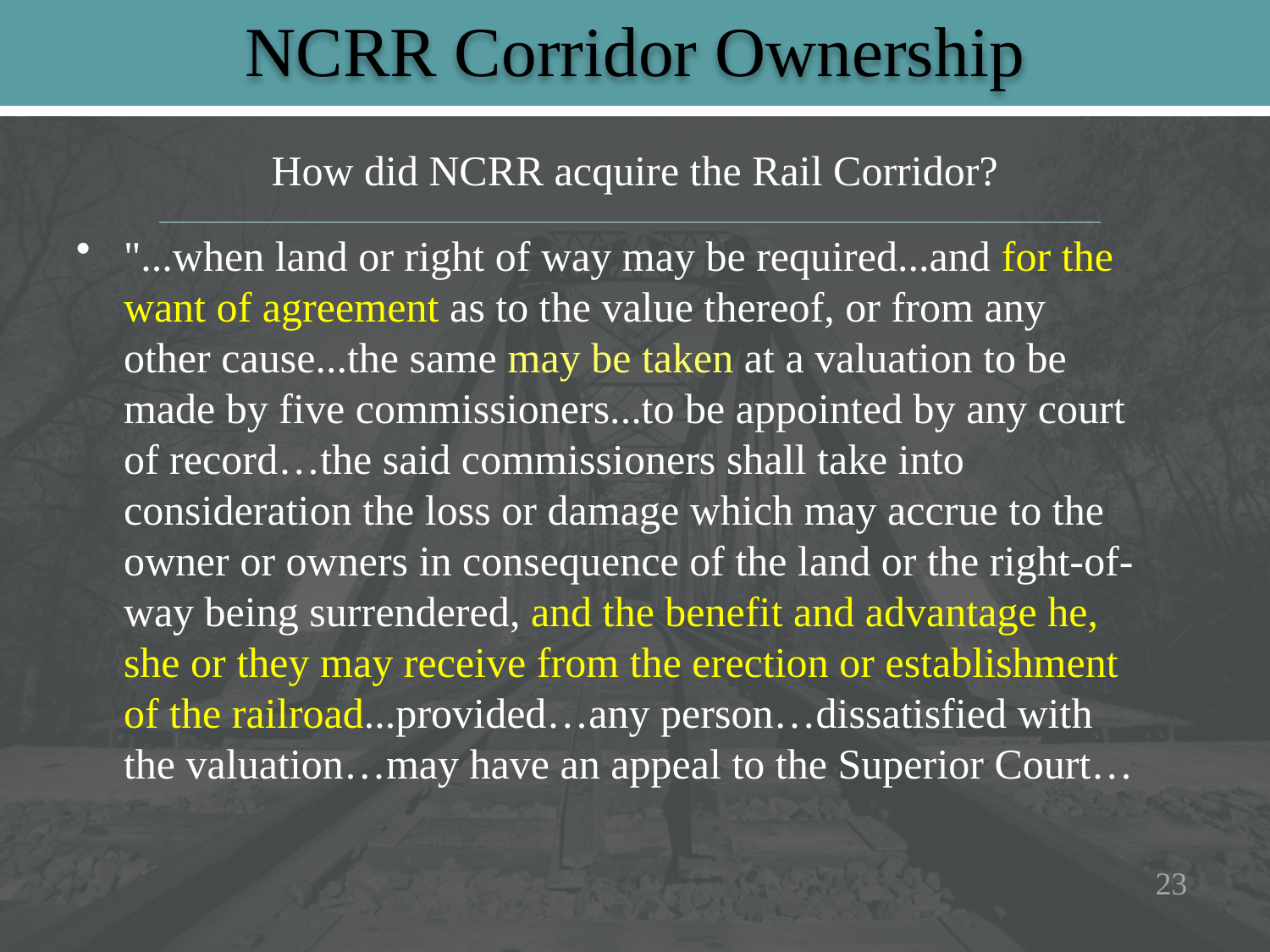

# NCRR Corridor Ownership
How did NCRR acquire the Rail Corridor?

"...when land or right of way may be required...and for the want of agreement as to the value thereof, or from any other cause...the same may be taken at a valuation to be made by five commissioners...to be appointed by any court of record…the said commissioners shall take into consideration the loss or damage which may accrue to the owner or owners in consequence of the land or the right-of-way being surrendered, and the benefit and advantage he, she or they may receive from the erection or establishment of the railroad...provided…any person…dissatisfied with the valuation…may have an appeal to the Superior Court…

23